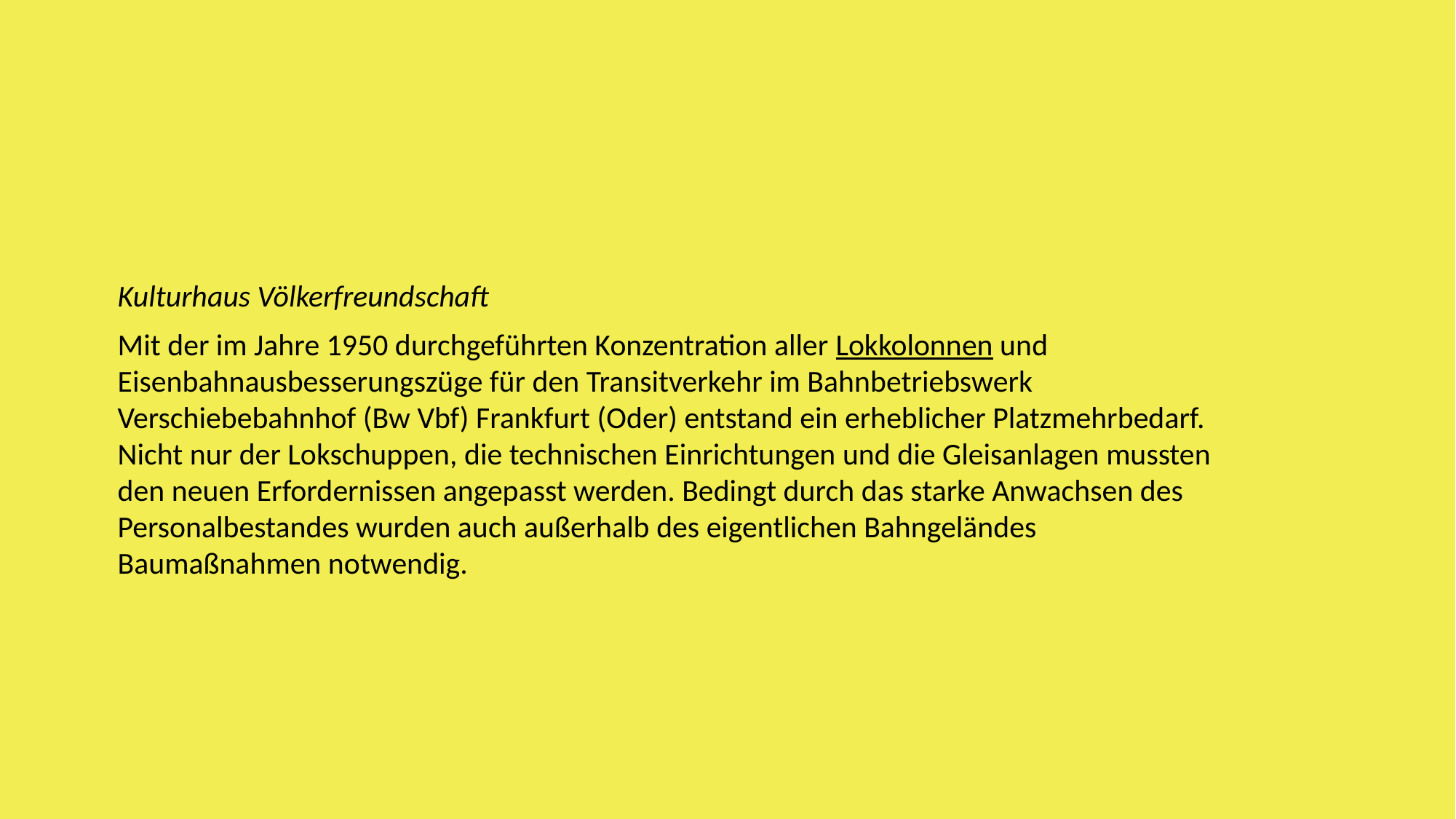

Kulturhaus Völkerfreundschaft
Mit der im Jahre 1950 durchgeführten Konzentration aller Lokkolonnen und Eisenbahnausbesserungszüge für den Transitverkehr im Bahnbetriebswerk Verschiebebahnhof (Bw Vbf) Frankfurt (Oder) entstand ein erheblicher Platzmehrbedarf. Nicht nur der Lokschuppen, die technischen Einrichtungen und die Gleisanlagen mussten den neuen Erfordernissen angepasst werden. Bedingt durch das starke Anwachsen des Personalbestandes wurden auch außerhalb des eigentlichen Bahngeländes Baumaßnahmen notwendig.